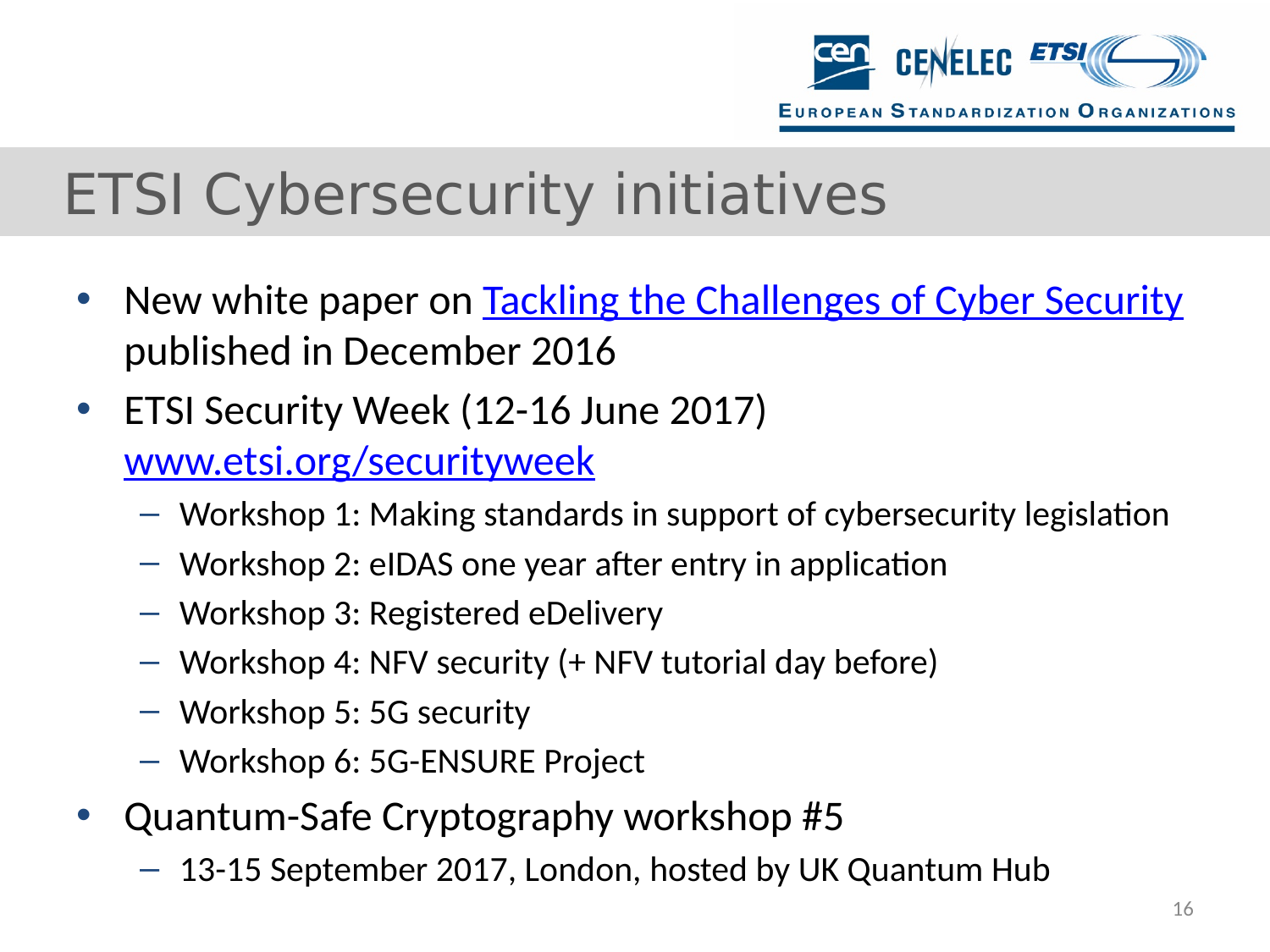

# ETSI Cybersecurity initiatives
New white paper on Tackling the Challenges of Cyber Security published in December 2016
ETSI Security Week (12-16 June 2017) www.etsi.org/securityweek
Workshop 1: Making standards in support of cybersecurity legislation
Workshop 2: eIDAS one year after entry in application
Workshop 3: Registered eDelivery
Workshop 4: NFV security (+ NFV tutorial day before)
Workshop 5: 5G security
Workshop 6: 5G-ENSURE Project
Quantum-Safe Cryptography workshop #5
13-15 September 2017, London, hosted by UK Quantum Hub

16